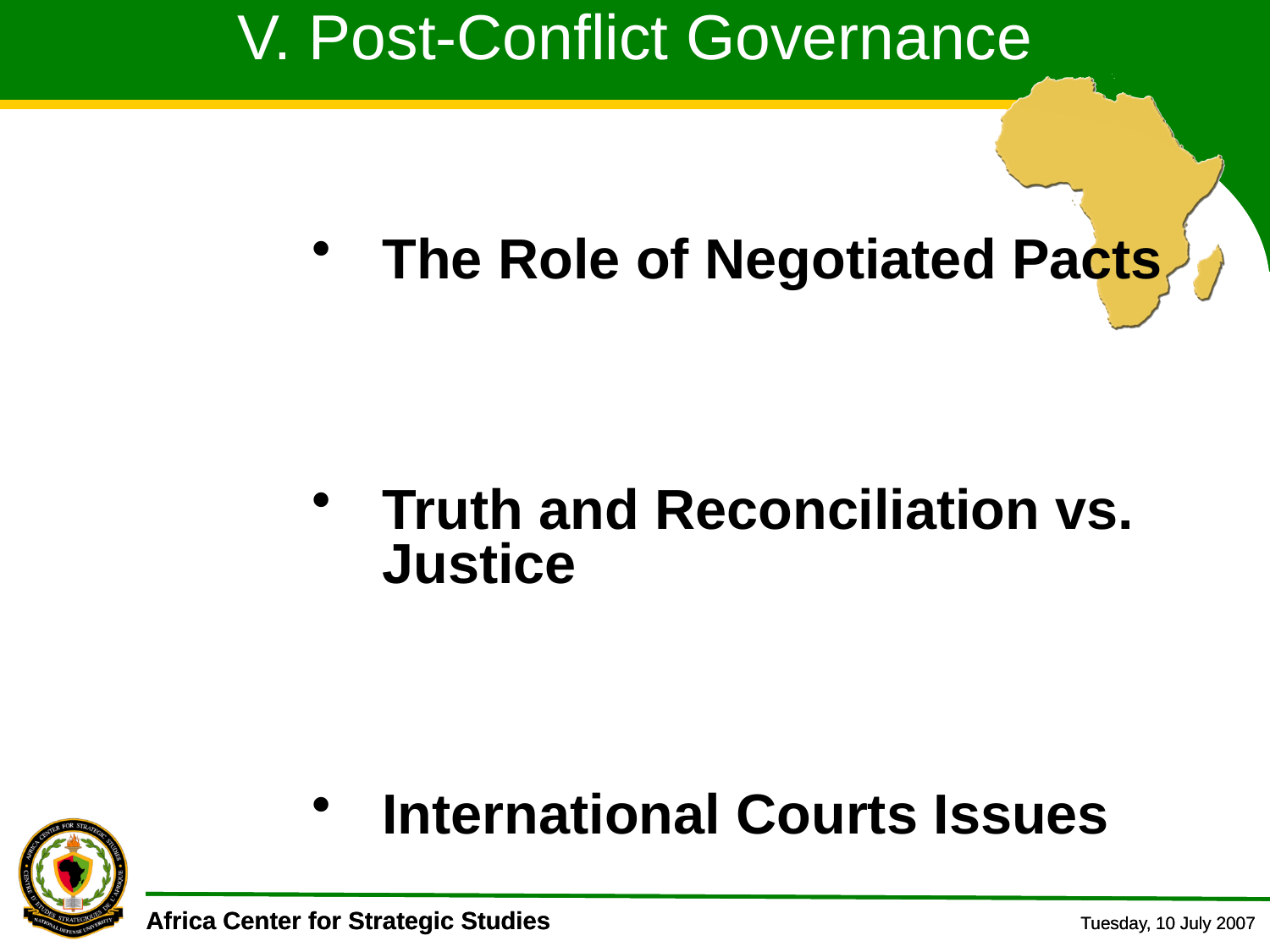

V. Post-Conflict Governance

The Role of Negotiated Pacts

Truth and Reconciliation vs. Justice

International Courts Issues